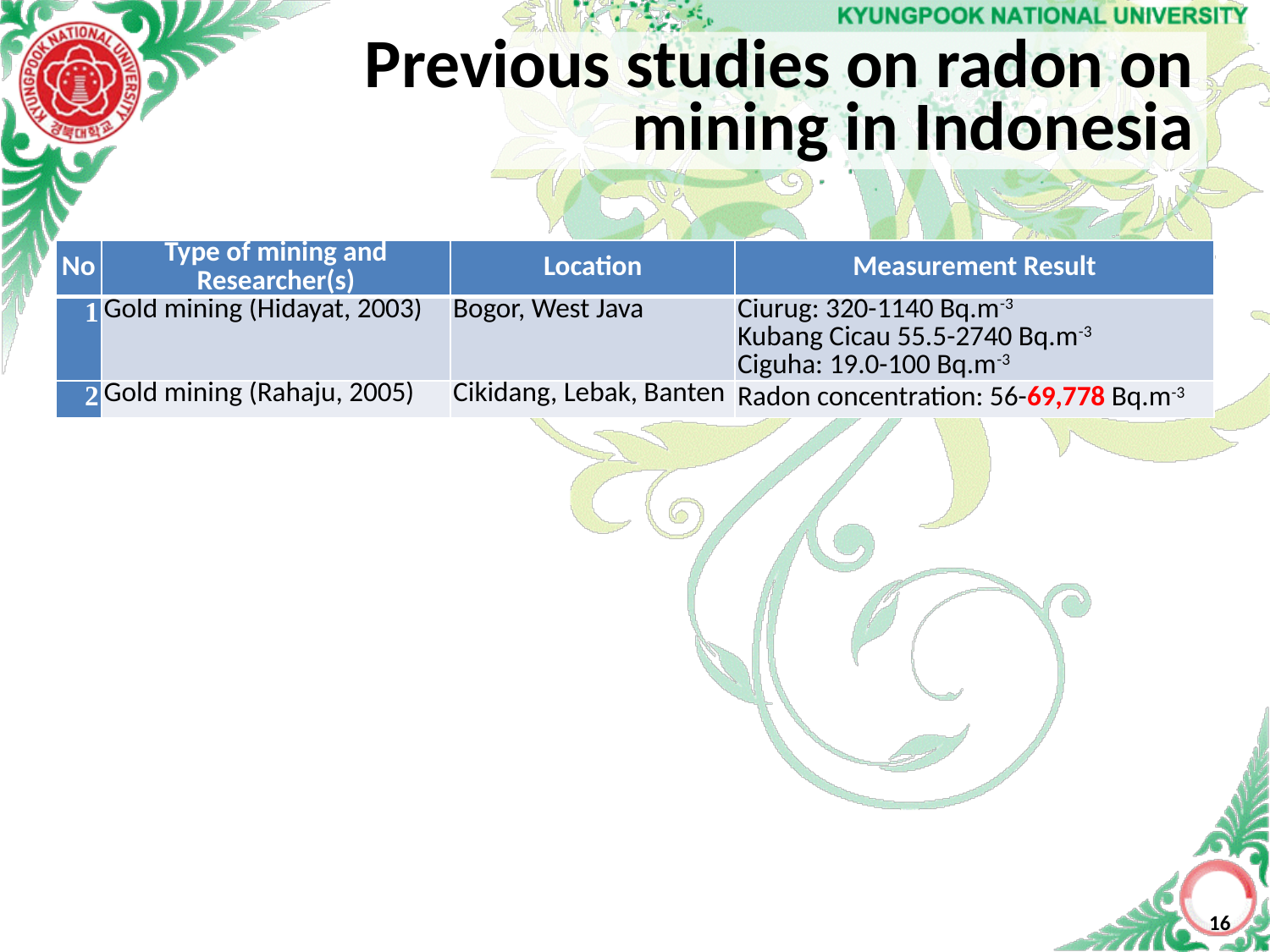

# Previous studies on radon on mining in Indonesia
| No | Type of mining and Researcher(s) | Location | Measurement Result |
| --- | --- | --- | --- |
| 1 | Gold mining (Hidayat, 2003) | Bogor, West Java | Ciurug: 320-1140 Bq.m-3 Kubang Cicau 55.5-2740 Bq.m-3 Ciguha: 19.0-100 Bq.m-3 |
| 2 | Gold mining (Rahaju, 2005) | Cikidang, Lebak, Banten | ﻿Radon concentration: 56-69,778 Bq.m-3 |
16